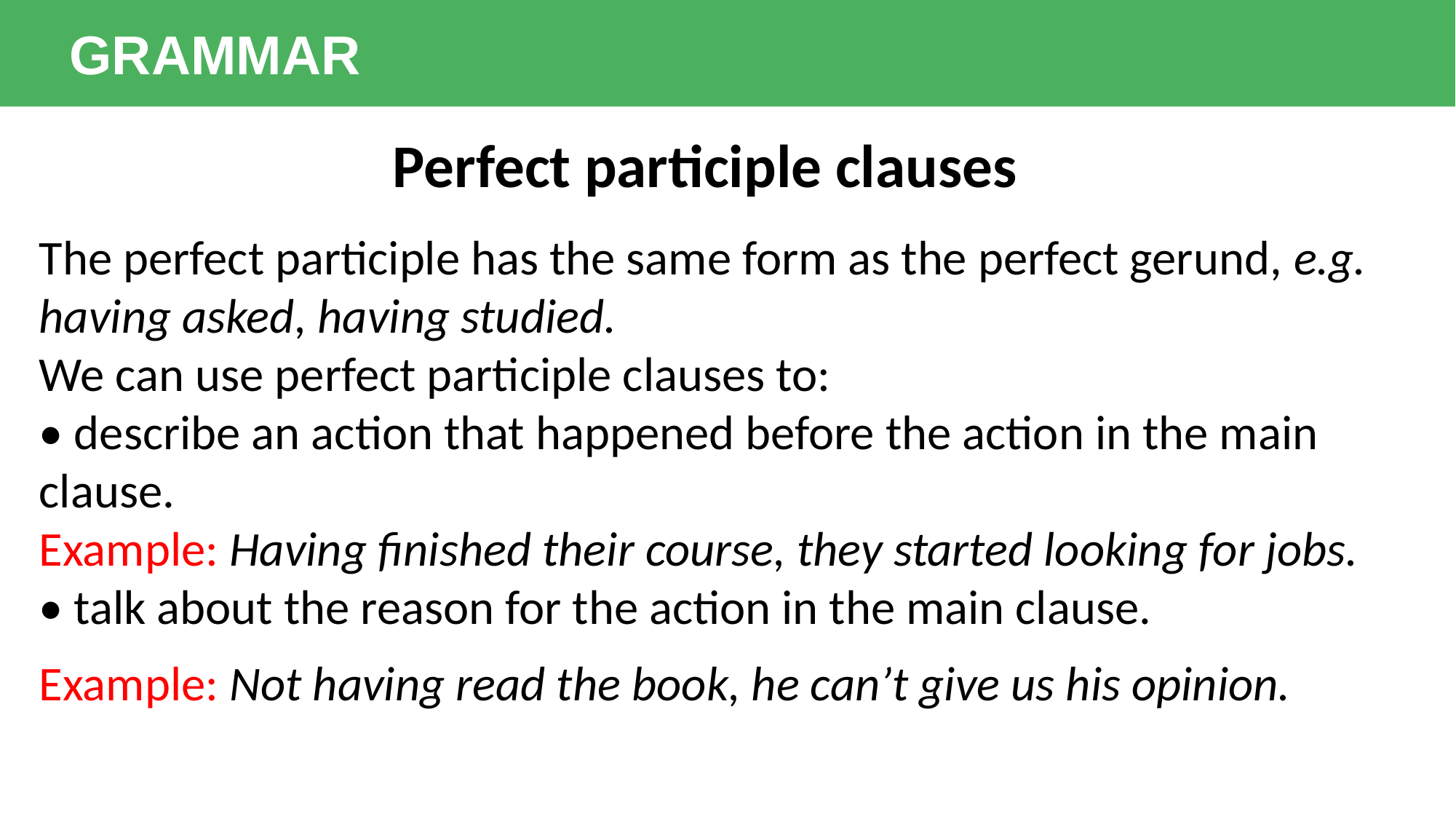

GRAMMAR
Perfect participle clauses
The perfect participle has the same form as the perfect gerund, e.g. having asked, having studied.
We can use perfect participle clauses to:
• describe an action that happened before the action in the main clause.
Example: Having finished their course, they started looking for jobs.
• talk about the reason for the action in the main clause.
Example: Not having read the book, he can’t give us his opinion.